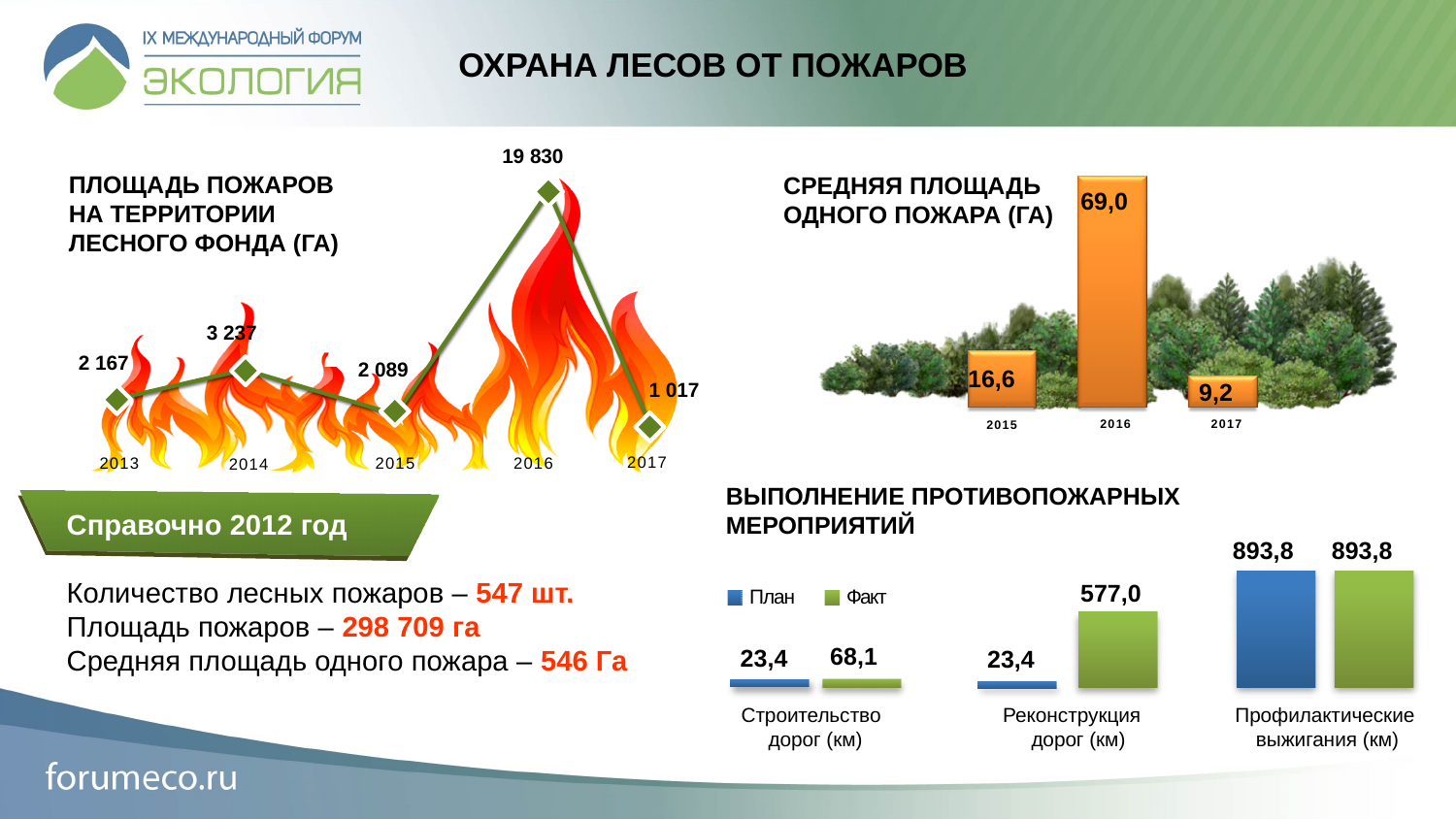

# ОХРАНА ЛЕСОВ ОТ ПОЖАРОВ
19 830

3 237

2 167
2 089

1 017

2017
2016
2013
2015
2014
ПЛОЩАДЬ ПОЖАРОВ  НА ТЕРРИТОРИИ  ЛЕСНОГО ФОНДА (ГА)
СРЕДНЯЯ ПЛОЩАДЬ  ОДНОГО ПОЖАРА (ГА)

69,0

16,6

9,2
2017
2016
2015
ВЫПОЛНЕНИЕ ПРОТИВОПОЖАРНЫХ МЕРОПРИЯТИЙ

Справочно 2012 год
Количество лесных пожаров – 547 шт.
Площадь пожаров – 298 709 га
Средняя площадь одного пожара – 546 Га
893,8
893,8

577,0
План
Факт

68,1
23,4
23,4

Строительство  дорог (км)
Реконструкция  дорог (км)
Профилактические  выжигания (км)